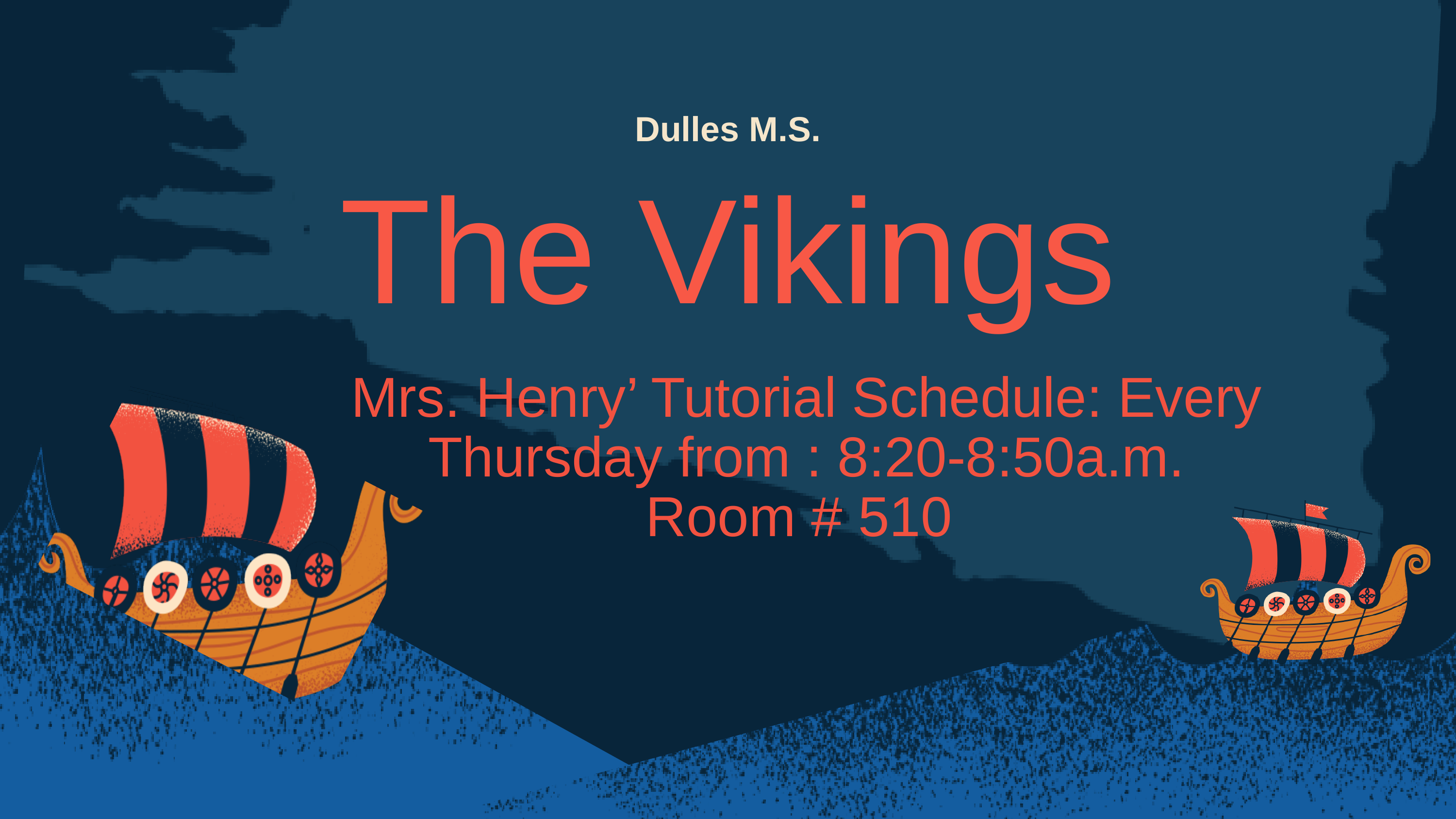

Dulles M.S.
The Vikings
Mrs. Henry’ Tutorial Schedule: Every Thursday from : 8:20-8:50a.m.
Room # 510